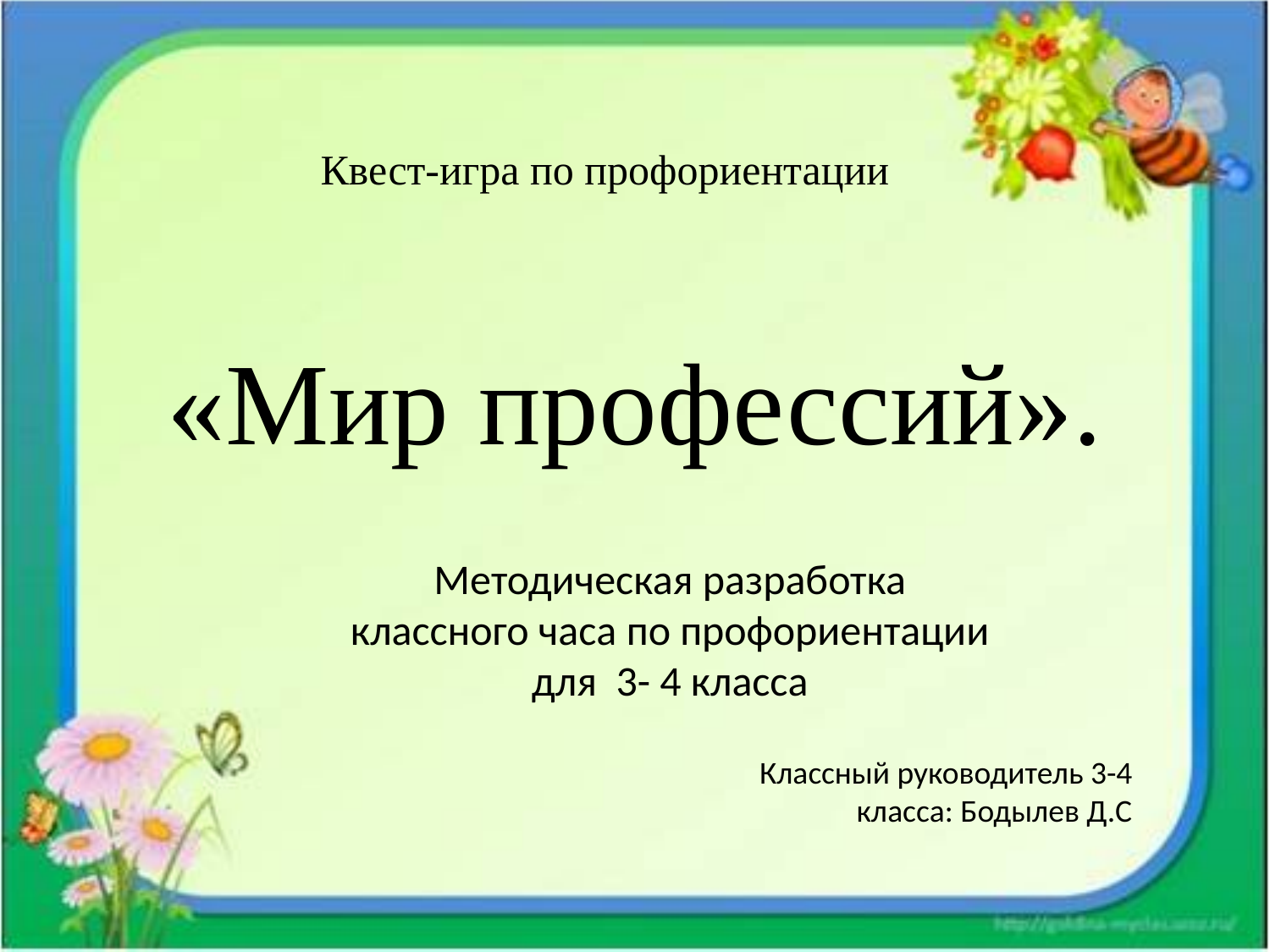

Квест-игра по профориентации
# «Мир профессий».
Методическая разработка классного часа по профориентации для  3- 4 класса
Классный руководитель 3-4 класса: Бодылев Д.С